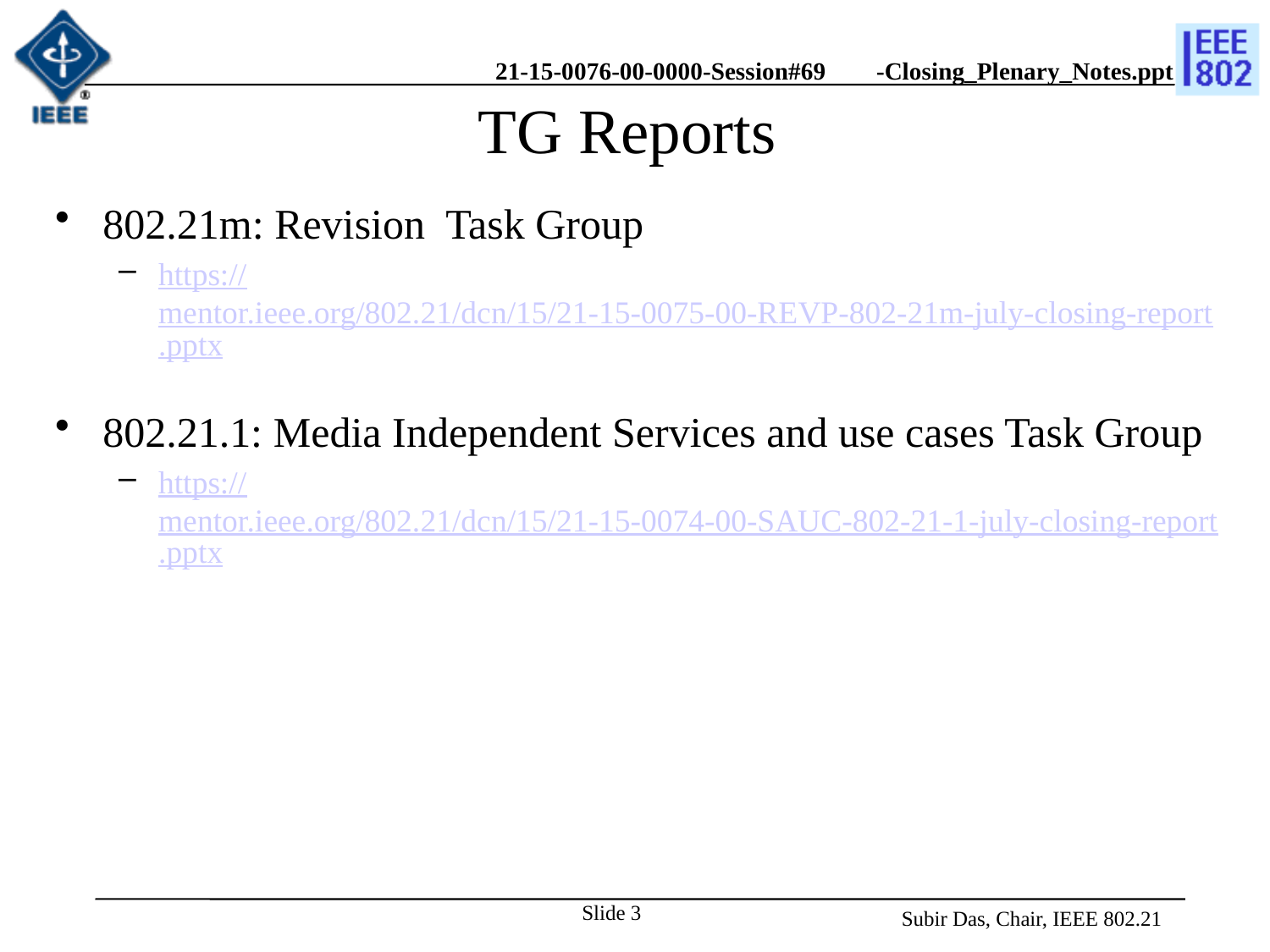

# TG Reports
802.21m: Revision  Task Group
https://mentor.ieee.org/802.21/dcn/15/21-15-0075-00-REVP-802-21m-july-closing-report.pptx

802.21.1: Media Independent Services and use cases Task Group
https://mentor.ieee.org/802.21/dcn/15/21-15-0074-00-SAUC-802-21-1-july-closing-report.pptx

Slide 3
Subir Das, Chair, IEEE 802.21